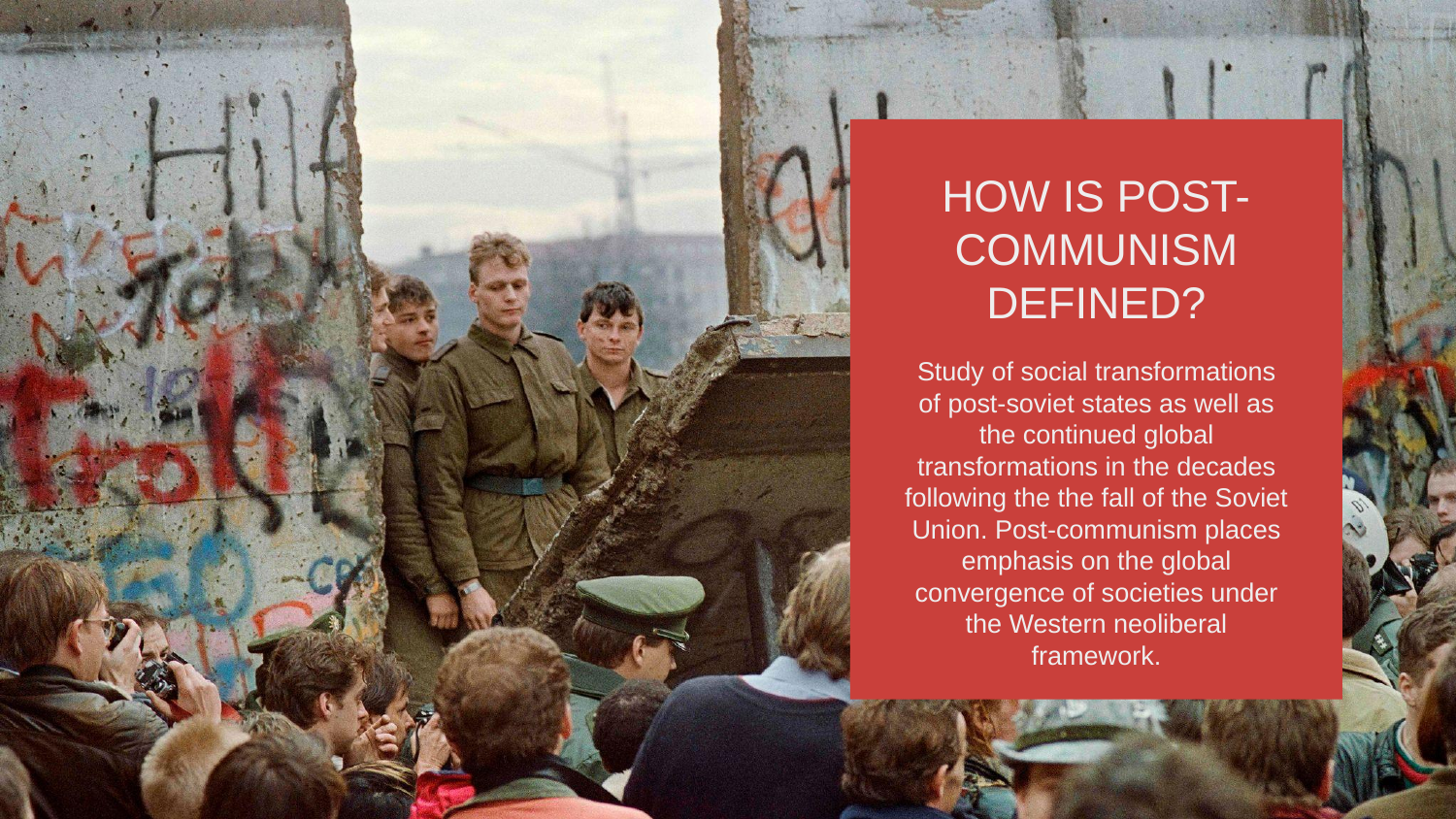

# HOW IS POST-COMMUNISM DEFINED?
Study of social transformations of post-soviet states as well as the continued global transformations in the decades following the the fall of the Soviet Union. Post-communism places emphasis on the global convergence of societies under the Western neoliberal framework.